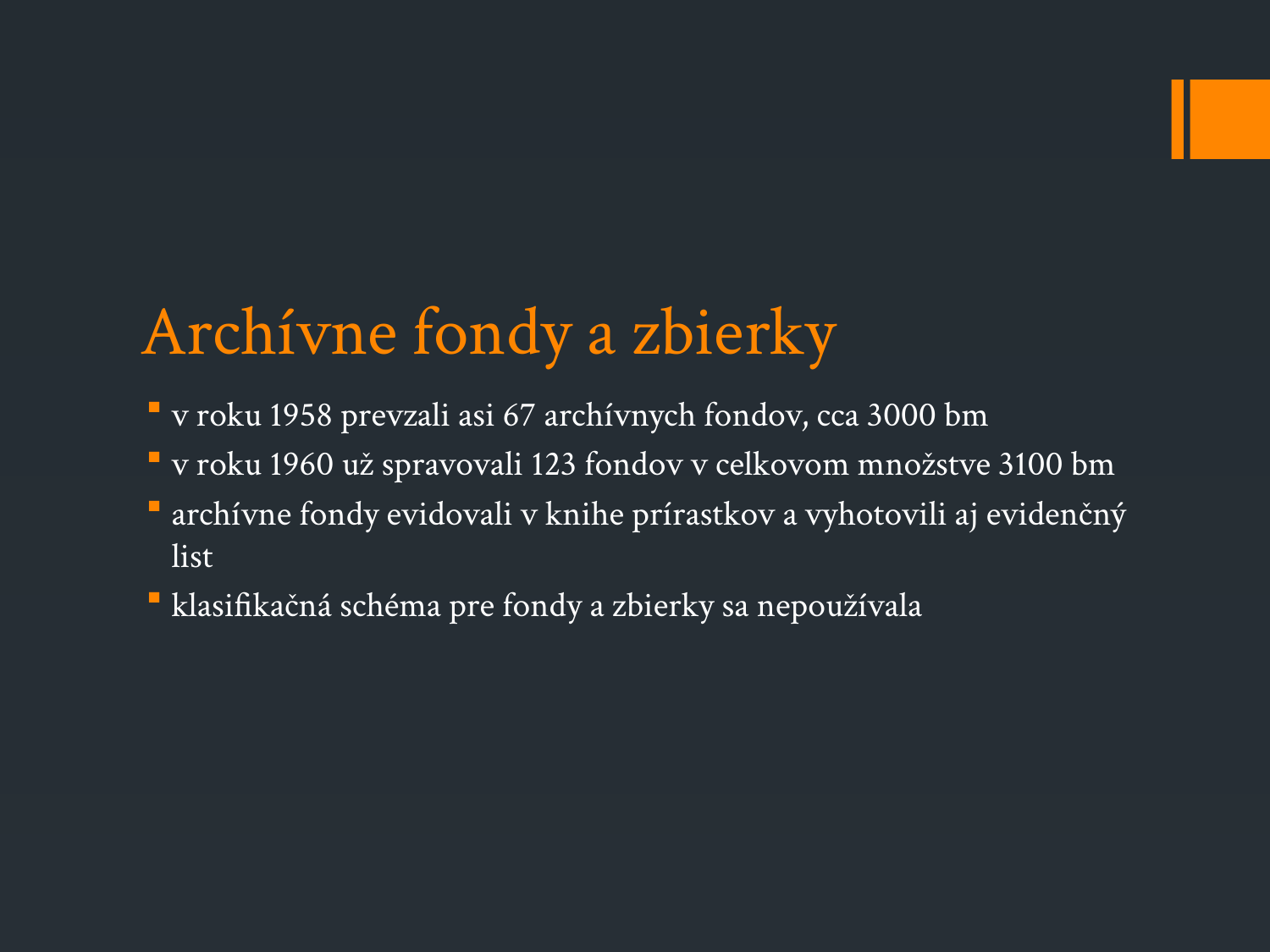

# Archívne fondy a zbierky
v roku 1958 prevzali asi 67 archívnych fondov, cca 3000 bm
v roku 1960 už spravovali 123 fondov v celkovom množstve 3100 bm
archívne fondy evidovali v knihe prírastkov a vyhotovili aj evidenčný list
klasifikačná schéma pre fondy a zbierky sa nepoužívala